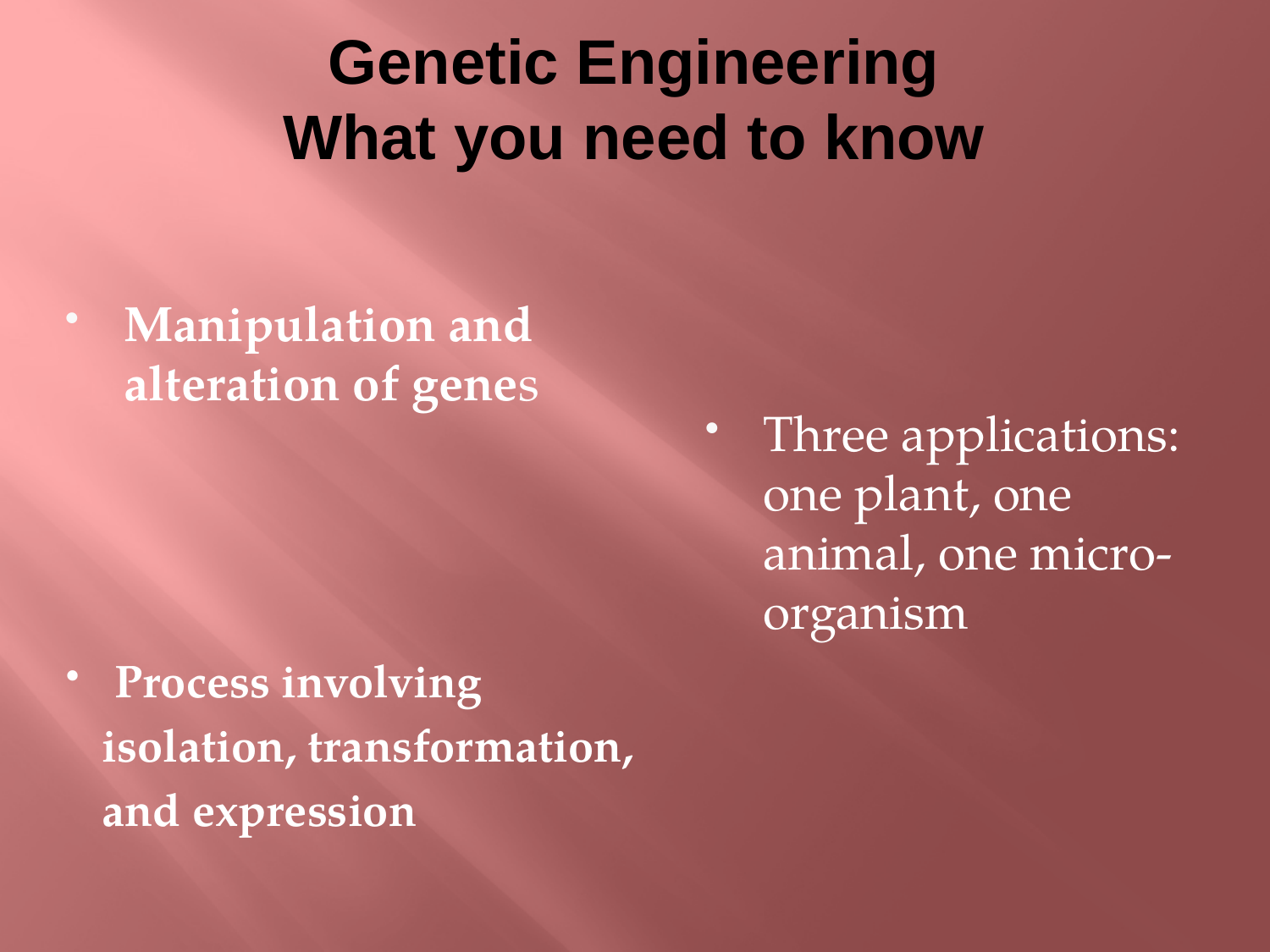

# Genetic Engineering What you need to know
Manipulation and alteration of genes

Three applications: one plant, one animal, one micro-organism
Process involving
   isolation, transformation,
   and expression